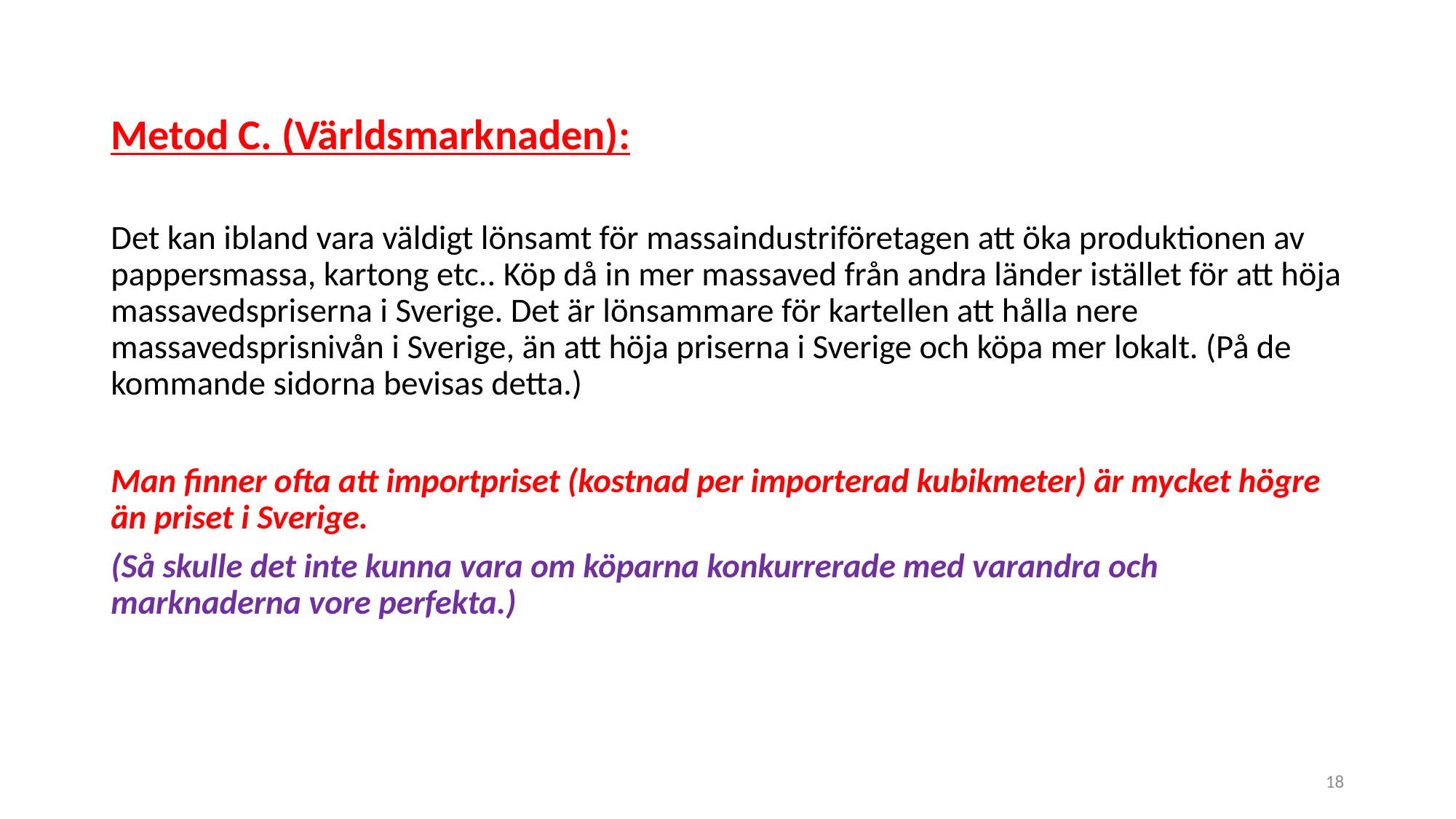

Metod C. (Världsmarknaden):

Det kan ibland vara väldigt lönsamt för massaindustriföretagen att öka produktionen av pappersmassa, kartong etc.. Köp då in mer massaved från andra länder istället för att höja massavedspriserna i Sverige. Det är lönsammare för kartellen att hålla nere massavedsprisnivån i Sverige, än att höja priserna i Sverige och köpa mer lokalt. (På de kommande sidorna bevisas detta.)

Man finner ofta att importpriset (kostnad per importerad kubikmeter) är mycket högre än priset i Sverige.
(Så skulle det inte kunna vara om köparna konkurrerade med varandra och marknaderna vore perfekta.)
18